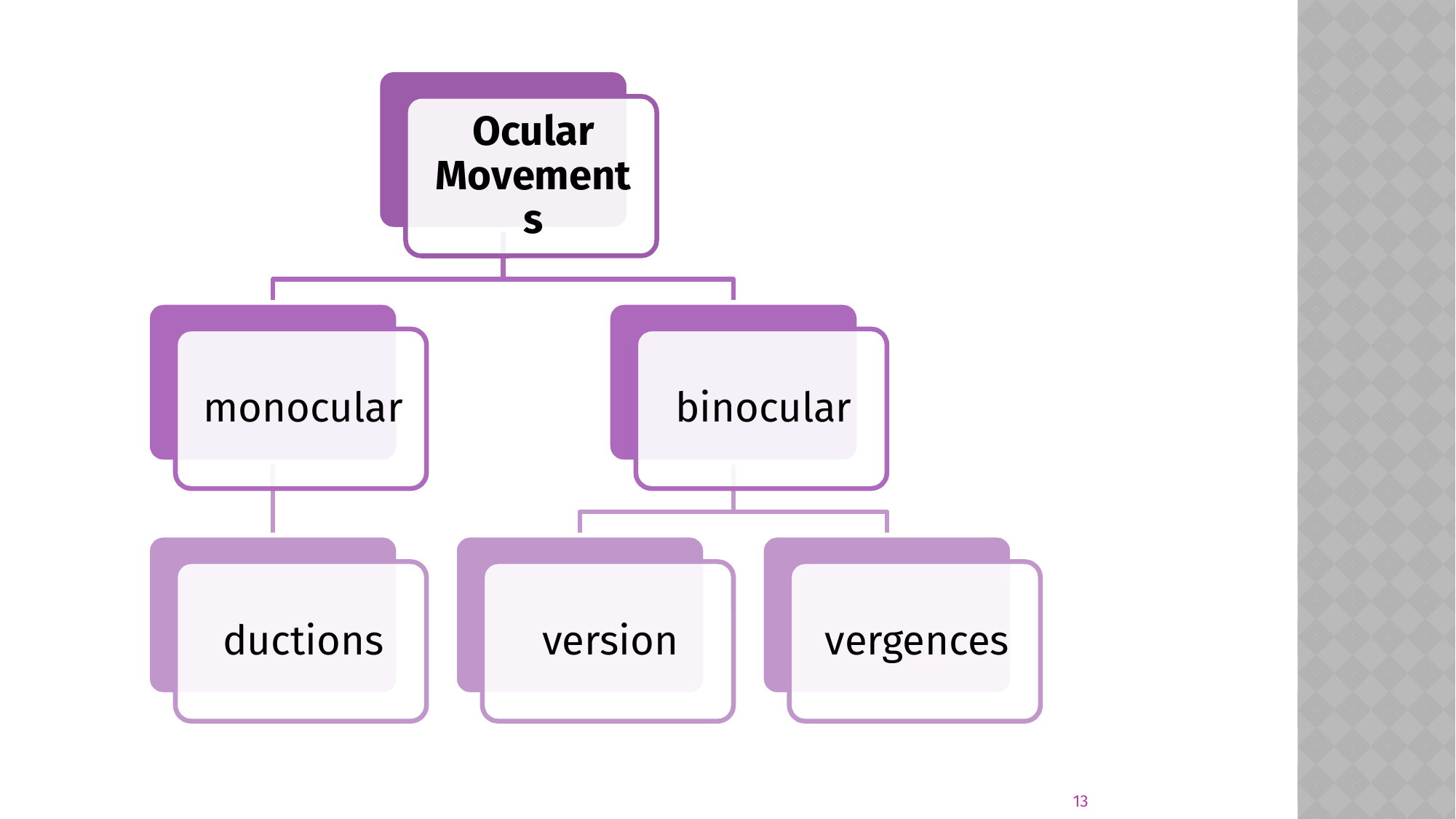

Ocular Movements
monocular
ductions
binocular
version
vergences
13